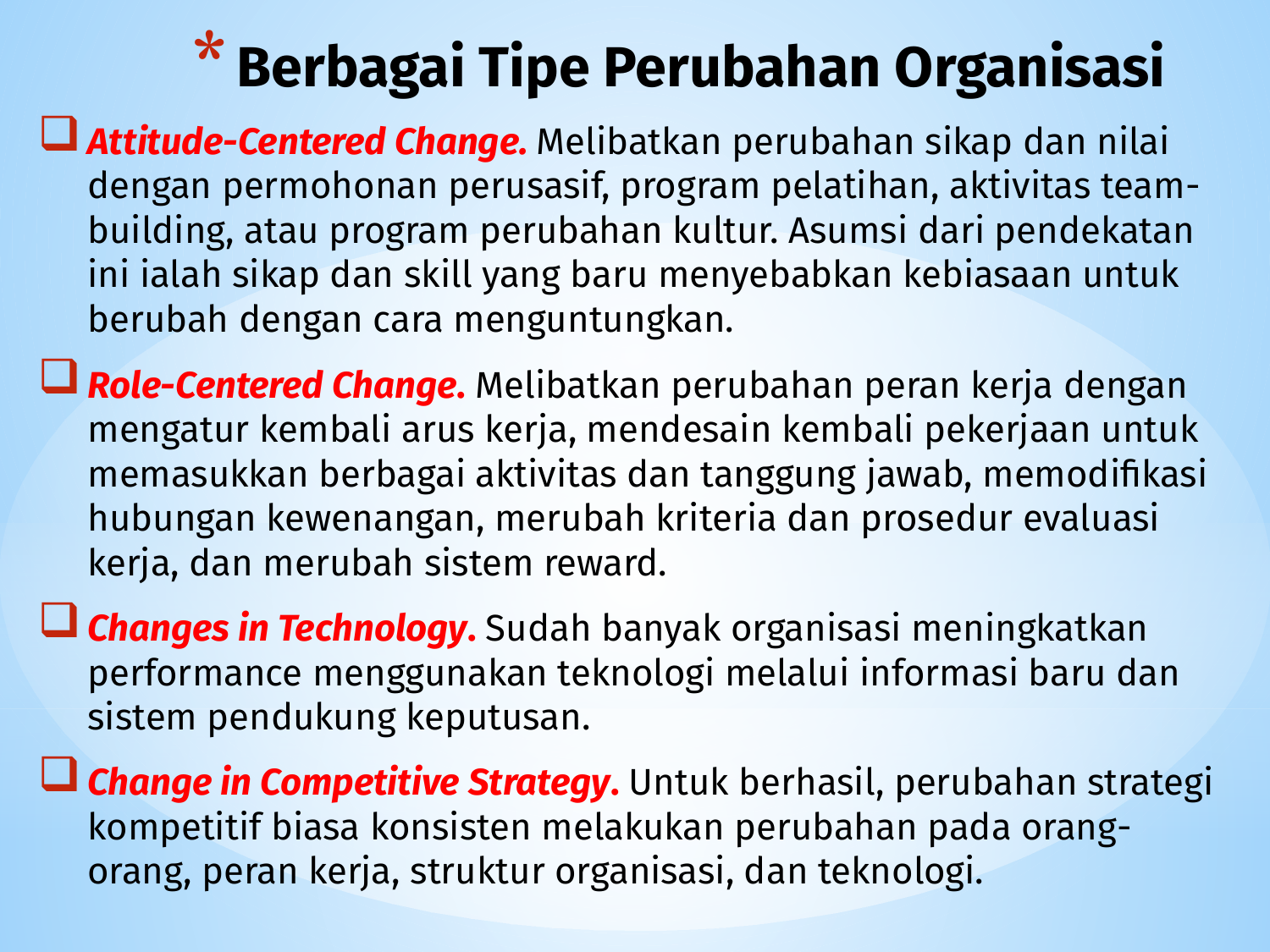

# Berbagai Tipe Perubahan Organisasi
Attitude-Centered Change. Melibatkan perubahan sikap dan nilai dengan permohonan perusasif, program pelatihan, aktivitas team-building, atau program perubahan kultur. Asumsi dari pendekatan ini ialah sikap dan skill yang baru menyebabkan kebiasaan untuk berubah dengan cara menguntungkan.
Role-Centered Change. Melibatkan perubahan peran kerja dengan mengatur kembali arus kerja, mendesain kembali pekerjaan untuk memasukkan berbagai aktivitas dan tanggung jawab, memodifikasi hubungan kewenangan, merubah kriteria dan prosedur evaluasi kerja, dan merubah sistem reward.
Changes in Technology. Sudah banyak organisasi meningkatkan performance menggunakan teknologi melalui informasi baru dan sistem pendukung keputusan.
Change in Competitive Strategy. Untuk berhasil, perubahan strategi kompetitif biasa konsisten melakukan perubahan pada orang-orang, peran kerja, struktur organisasi, dan teknologi.